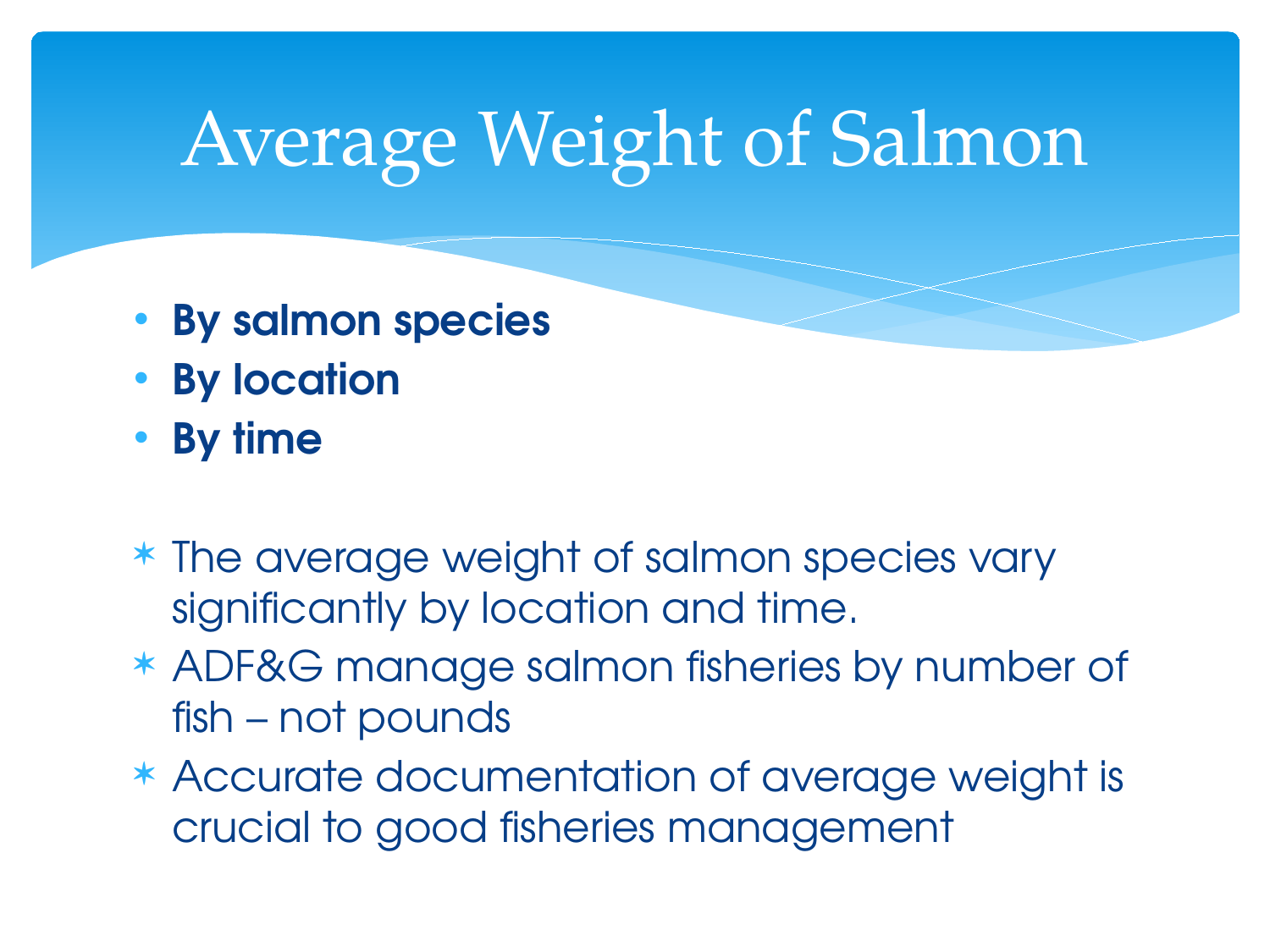

# Average Weight of Salmon
By salmon species
By location
By time

The average weight of salmon species vary significantly by location and time.
ADF&G manage salmon fisheries by number of fish – not pounds
Accurate documentation of average weight is crucial to good fisheries management